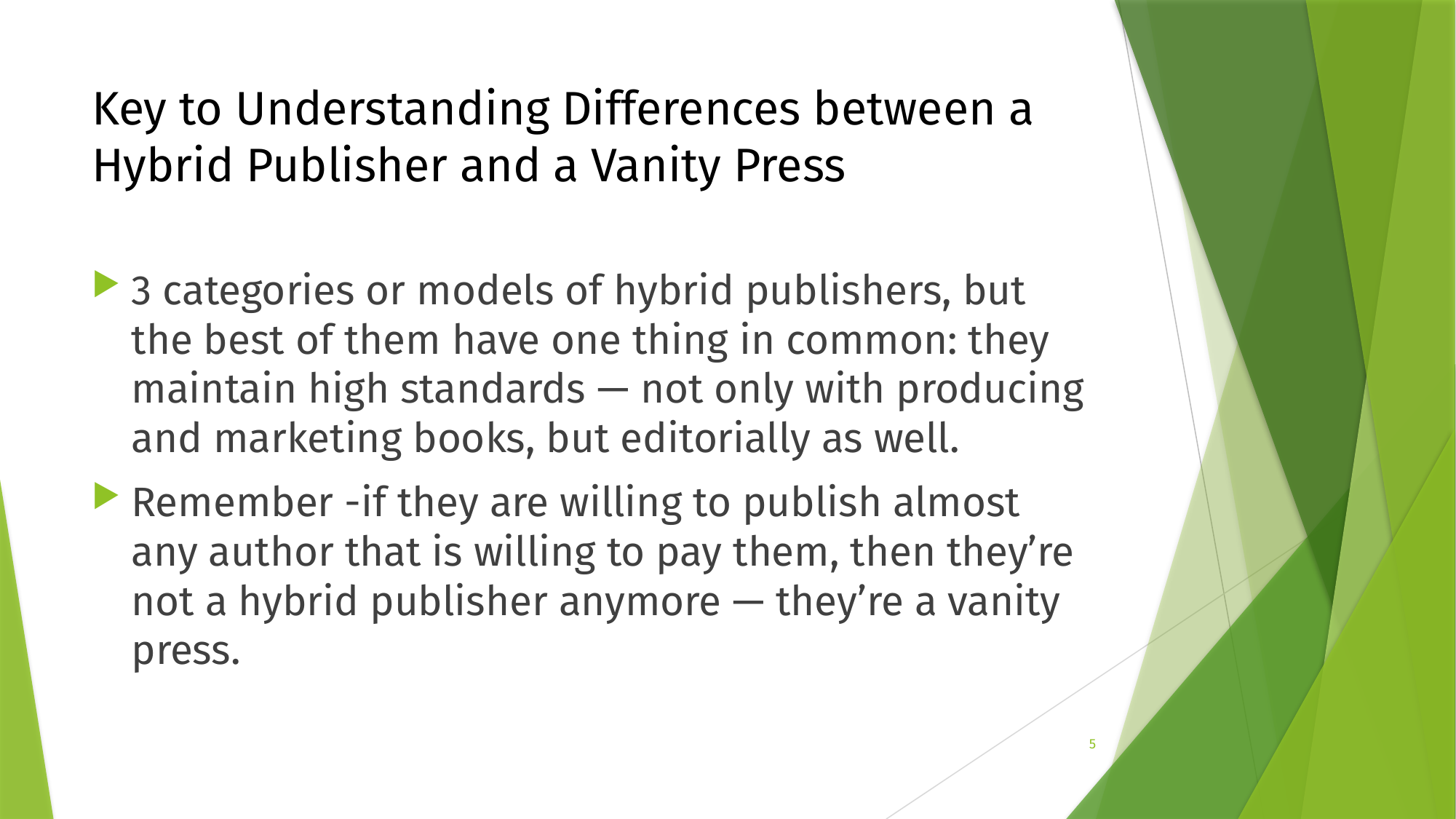

# Key to Understanding Differences between a Hybrid Publisher and a Vanity Press
3 categories or models of hybrid publishers, but the best of them have one thing in common: they maintain high standards — not only with producing and marketing books, but editorially as well.
Remember -if they are willing to publish almost any author that is willing to pay them, then they’re not a hybrid publisher anymore — they’re a vanity press.
5